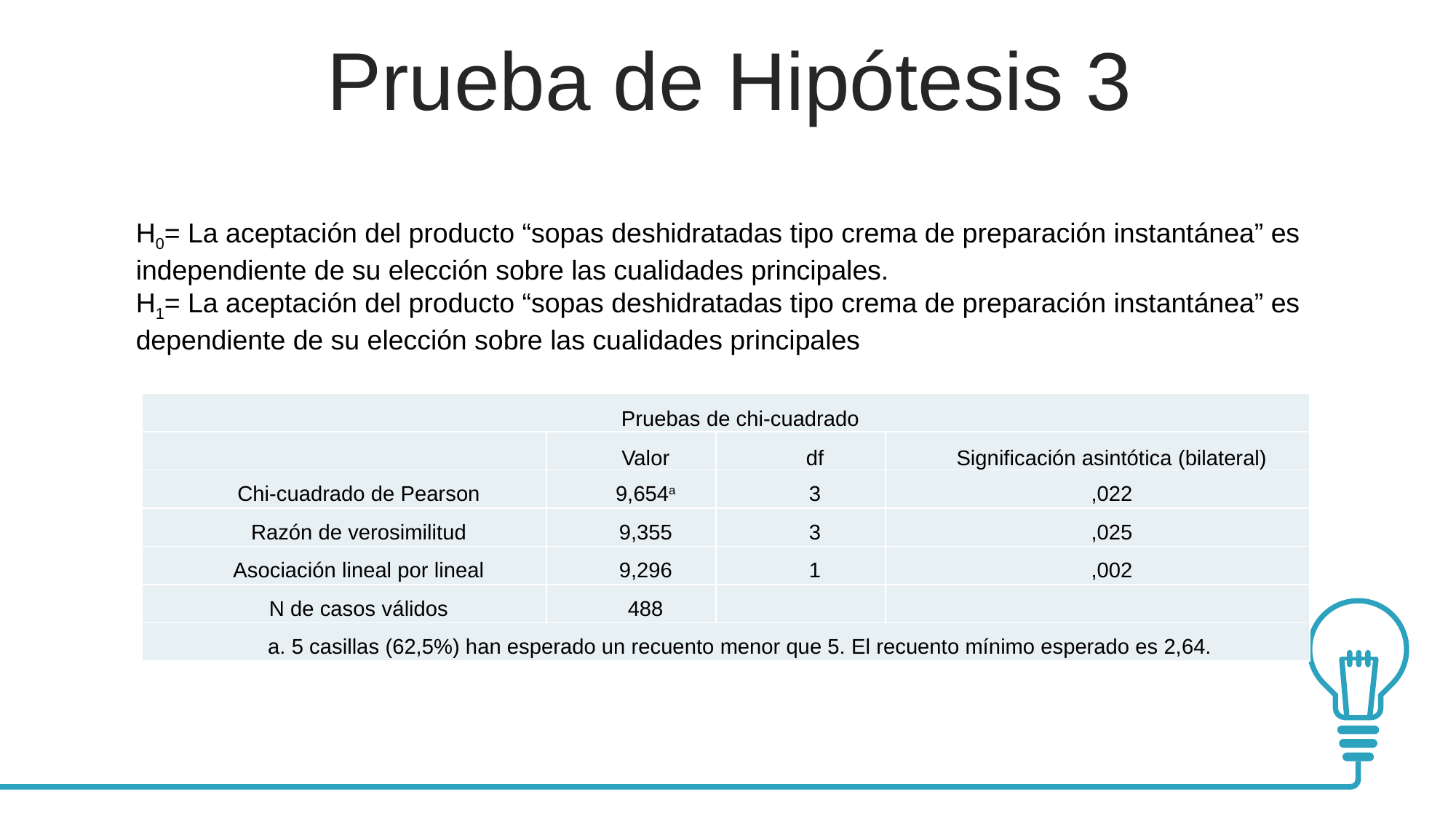

Prueba de Hipótesis 3
H0= La aceptación del producto “sopas deshidratadas tipo crema de preparación instantánea” es independiente de su elección sobre las cualidades principales.
H1= La aceptación del producto “sopas deshidratadas tipo crema de preparación instantánea” es dependiente de su elección sobre las cualidades principales
| Pruebas de chi-cuadrado |  |  |  |
| --- | --- | --- | --- |
|  | Valor | df | Significación asintótica (bilateral) |
| Chi-cuadrado de Pearson | 9,654a | 3 | ,022 |
| Razón de verosimilitud | 9,355 | 3 | ,025 |
| Asociación lineal por lineal | 9,296 | 1 | ,002 |
| N de casos válidos | 488 |  |  |
| a. 5 casillas (62,5%) han esperado un recuento menor que 5. El recuento mínimo esperado es 2,64. |  |  |  |